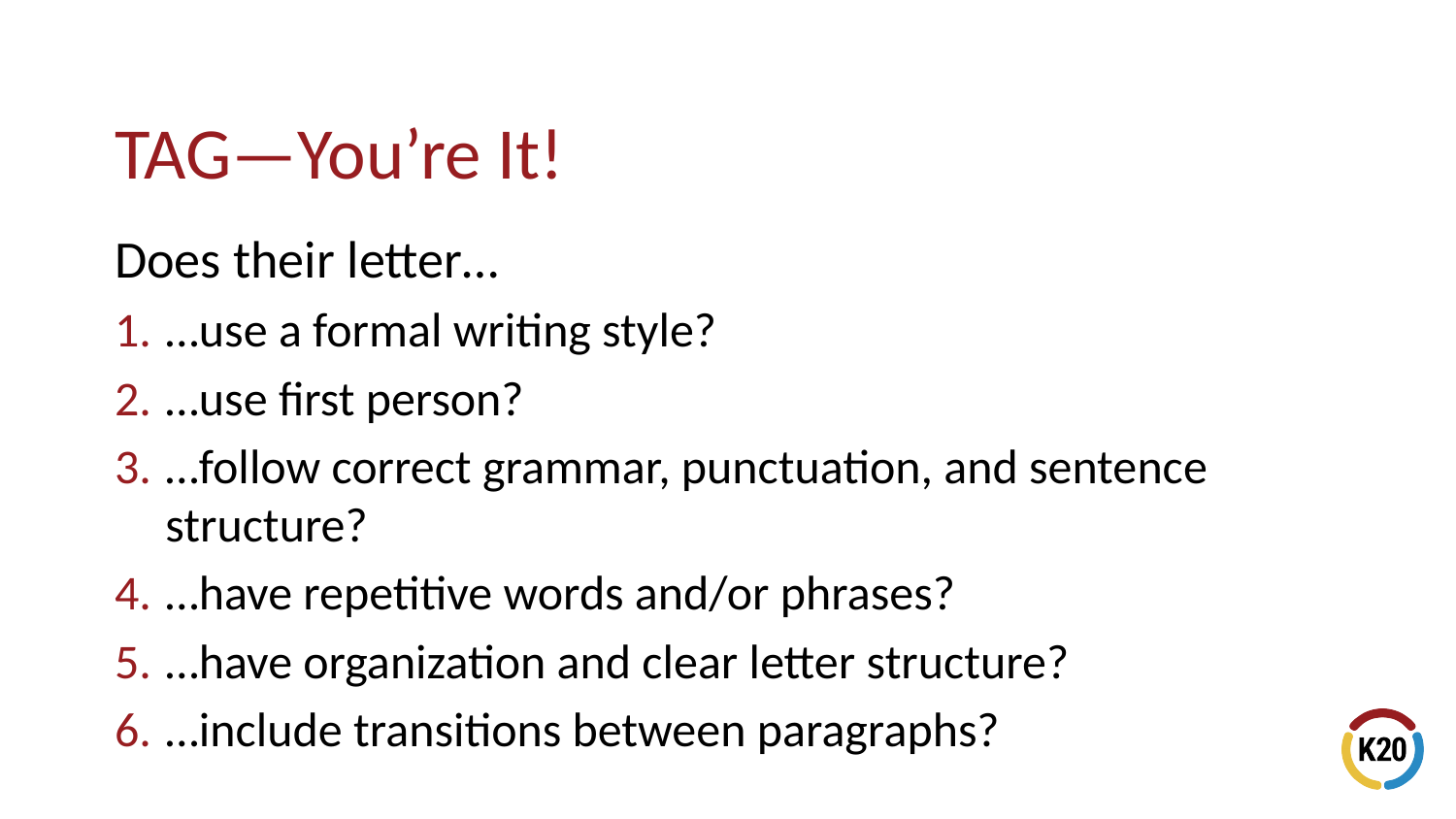

# TAG—You’re It!
Does their letter…
…use a formal writing style?
…use first person?
…follow correct grammar, punctuation, and sentence structure?
…have repetitive words and/or phrases?
…have organization and clear letter structure?
…include transitions between paragraphs?